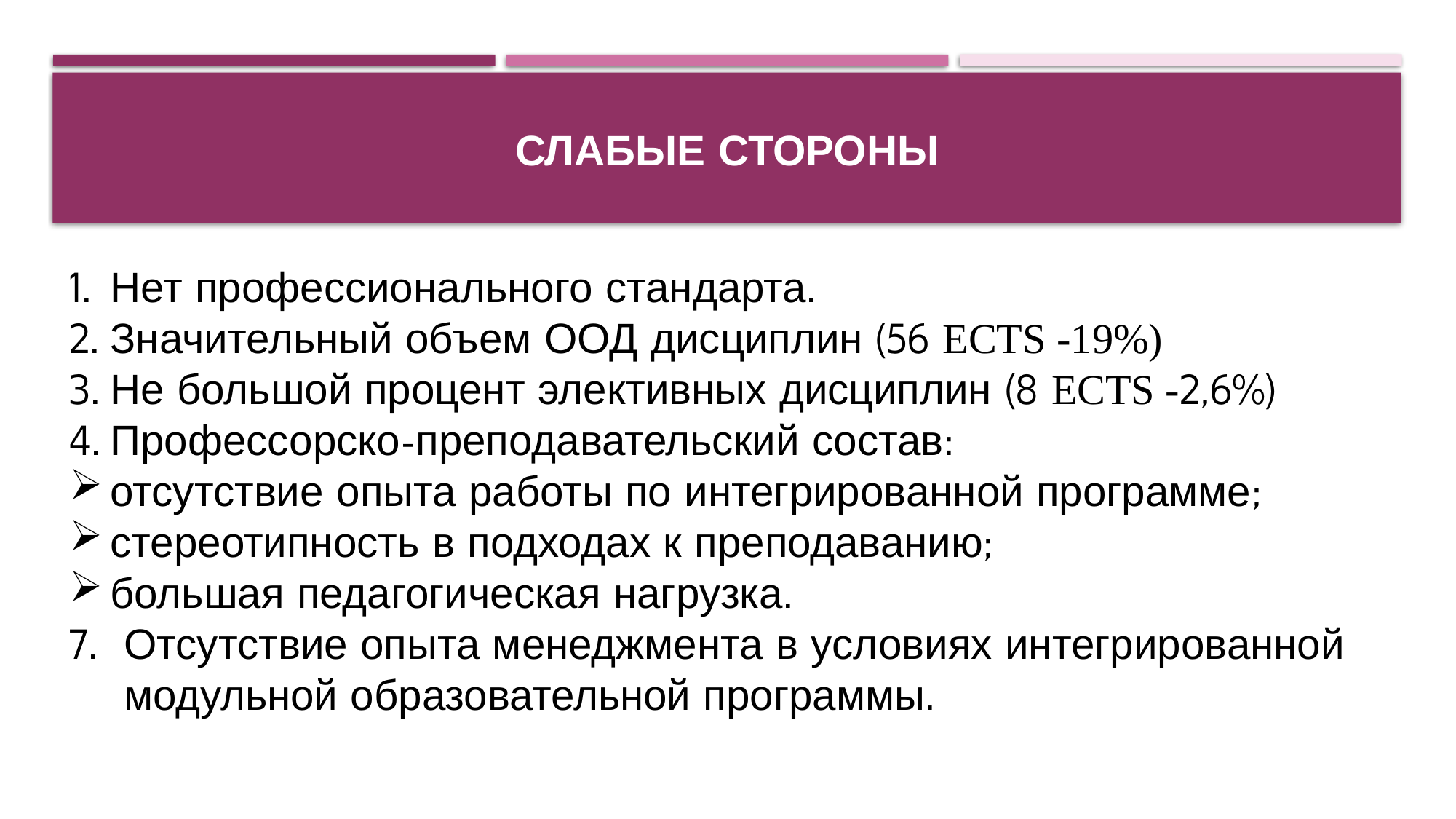

# Слабые стороны
Нет профессионального стандарта.
Значительный объем ООД дисциплин (56 ECTS -19%)
Не большой процент элективных дисциплин (8 ECTS -2,6%)
Профессорско-преподавательский состав:
отсутствие опыта работы по интегрированной программе;
стереотипность в подходах к преподаванию;
большая педагогическая нагрузка.
Отсутствие опыта менеджмента в условиях интегрированной модульной образовательной программы.